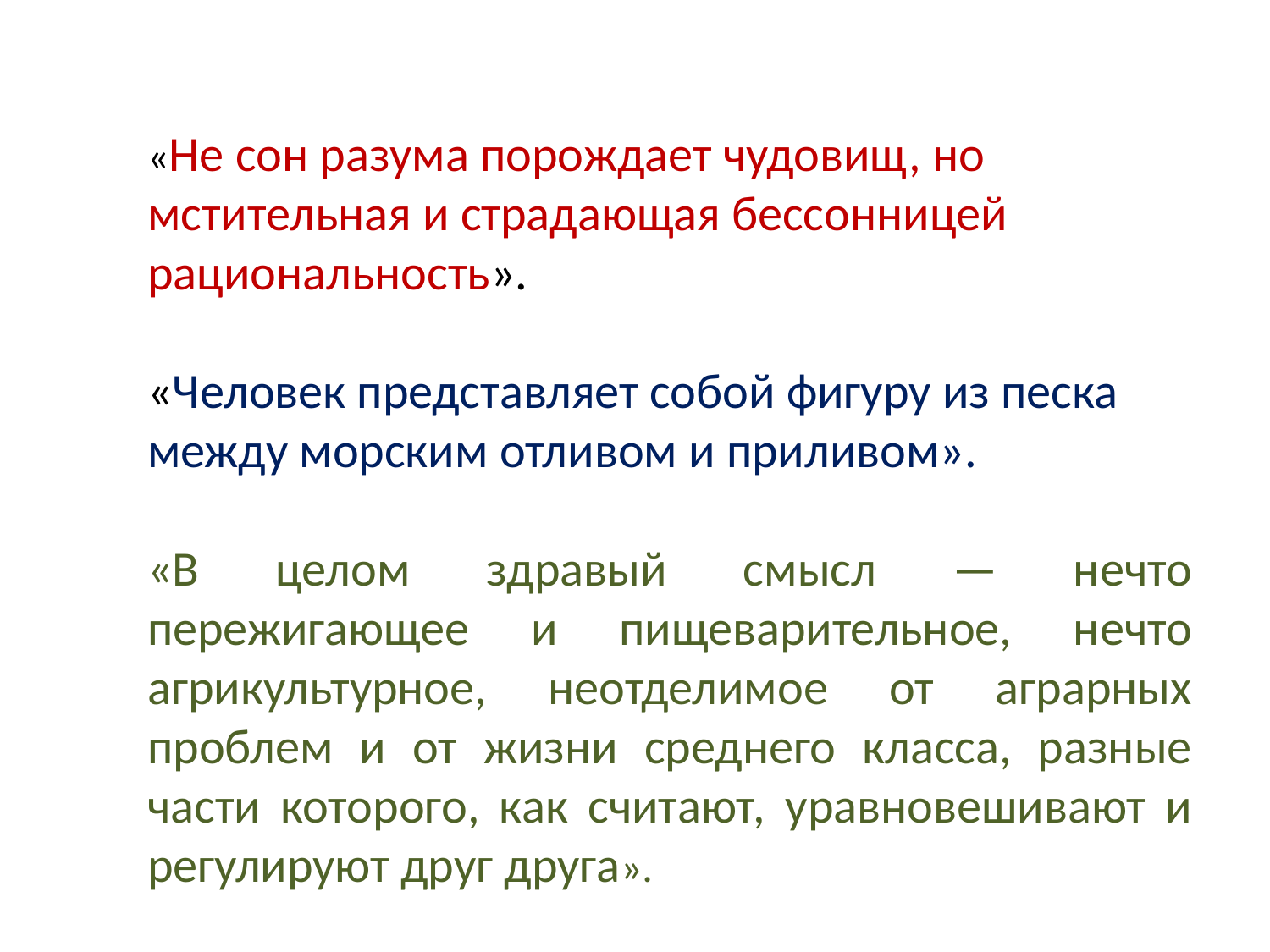

«Не сон разума порождает чудовищ, но мстительная и страдающая бессонницей рациональность».

«Человек представляет собой фигуру из песка между морским отливом и приливом».

«В целом здравый смысл — нечто пережигающее и пищеварительное, нечто агрикультурное, неотделимое от аграрных проблем и от жизни среднего класса, разные части которого, как считают, уравновешивают и регулируют друг друга».